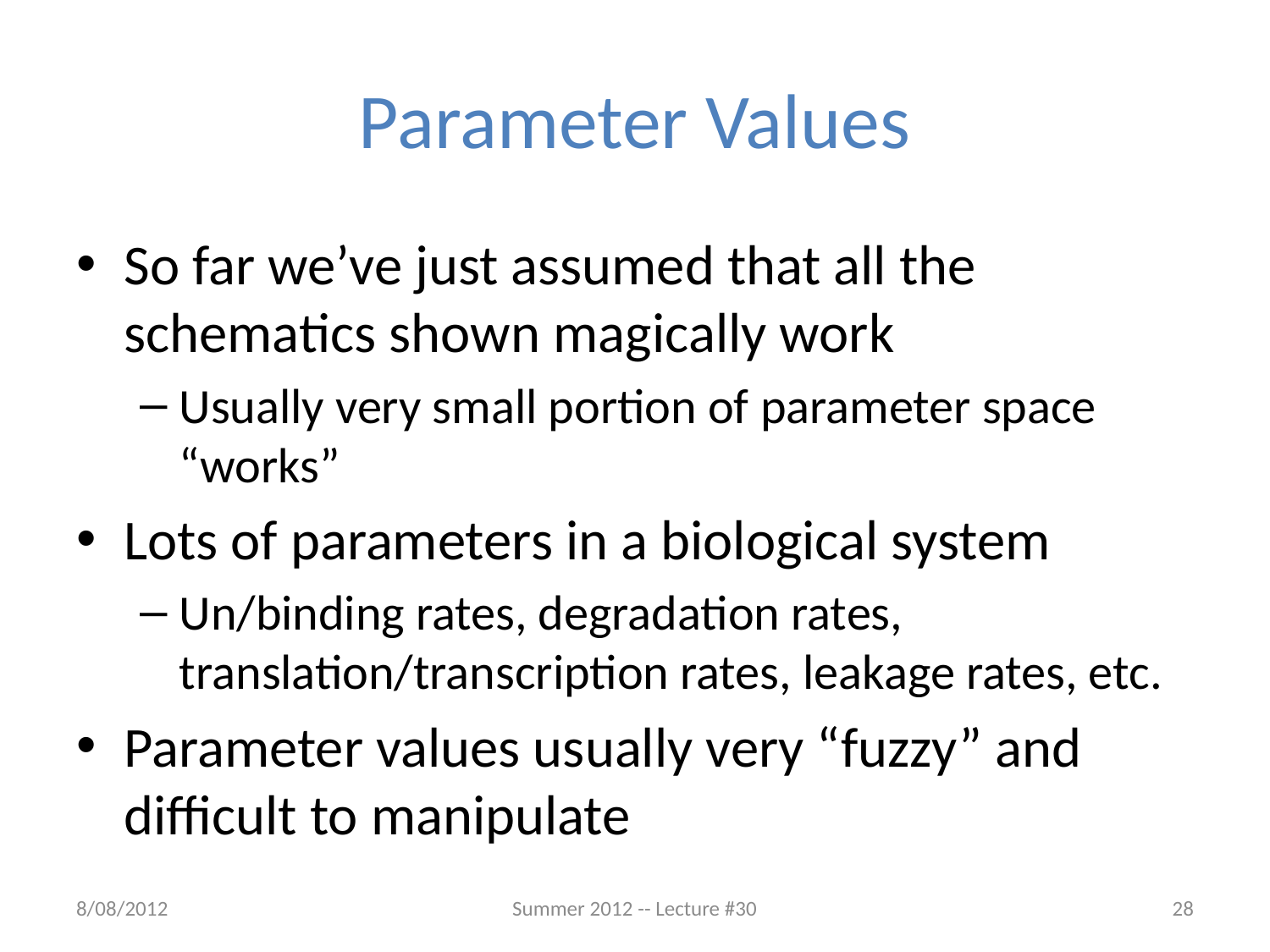

# Parameter Values
So far we’ve just assumed that all the schematics shown magically work
Usually very small portion of parameter space “works”
Lots of parameters in a biological system
Un/binding rates, degradation rates, translation/transcription rates, leakage rates, etc.
Parameter values usually very “fuzzy” and difficult to manipulate
8/08/2012
Summer 2012 -- Lecture #30
28